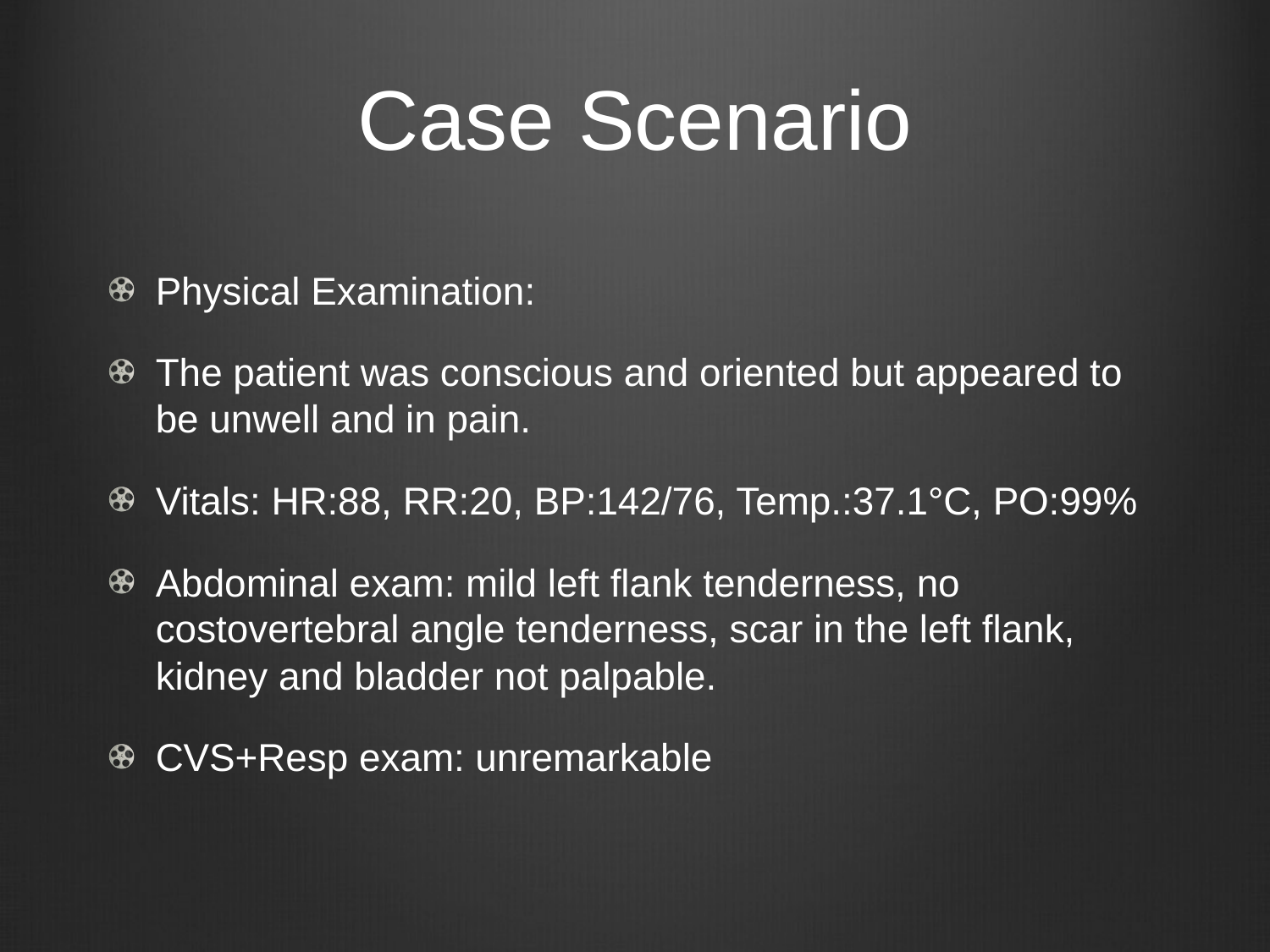

# Case Scenario
Physical Examination:
The patient was conscious and oriented but appeared to be unwell and in pain.
Vitals: HR:88, RR:20, BP:142/76, Temp.:37.1°C, PO:99%
Abdominal exam: mild left flank tenderness, no costovertebral angle tenderness, scar in the left flank, kidney and bladder not palpable.
CVS+Resp exam: unremarkable